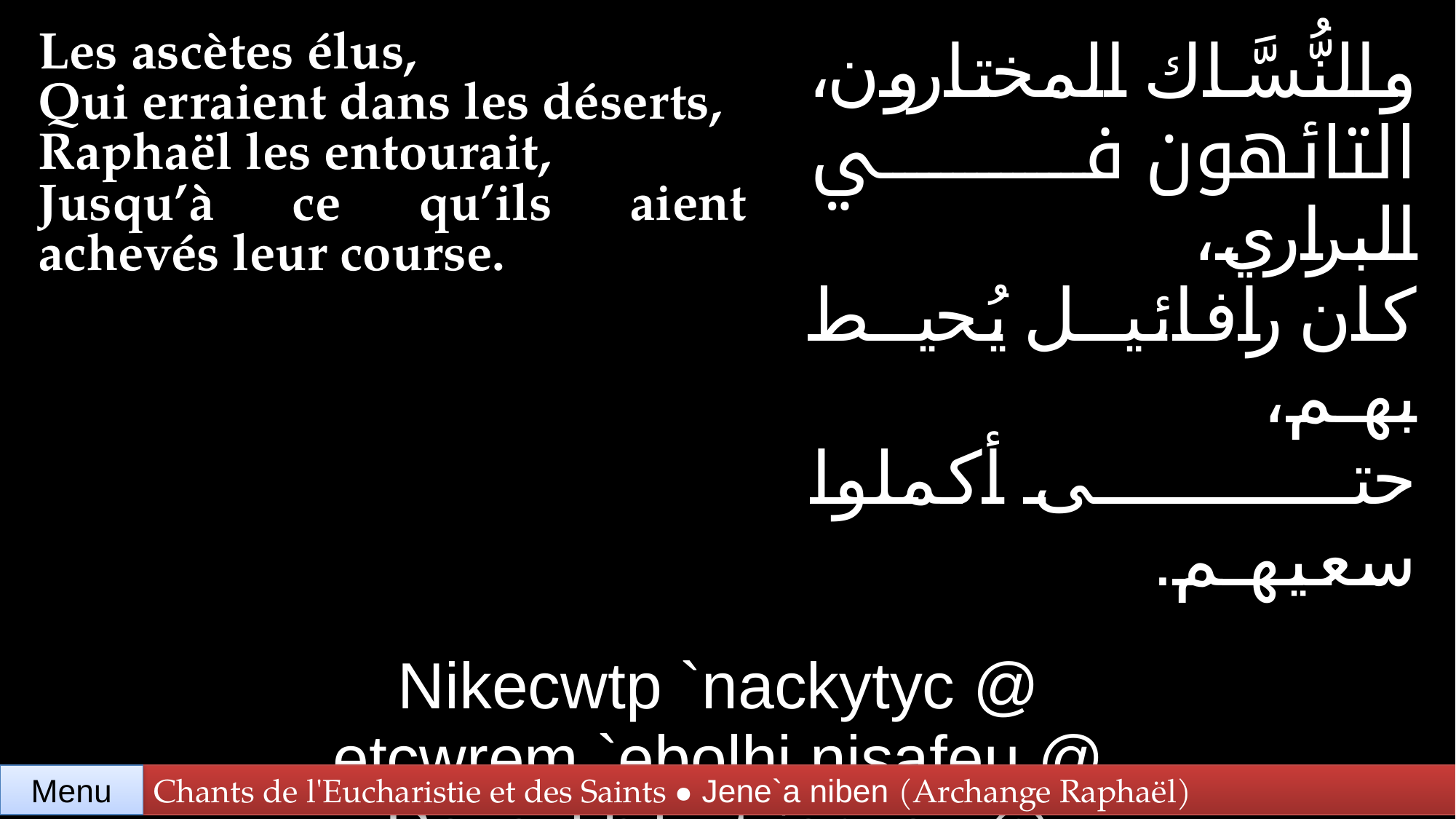

| Les ascètes élus, Qui erraient dans les déserts, Raphaël les entourait, Jusqu’à ce qu’ils aient achevés leur course. |  | والنُّسَّاك المختارون، التائهون في البراري، كان رافائيل يُحيط بهم، حتى أكملوا سعيهم. |
| --- | --- | --- |
|  |  |  |
| Nikecwtp `nackytyc @ etcwrem `ebolhi nisafeu @ Ravayl hikwt `erwou @ sa `ntoujwk `mpoubioc `ebol. |  |  |
Menu
Chants de l'Eucharistie et des Saints • Jene`a niben (Archange Raphaël)